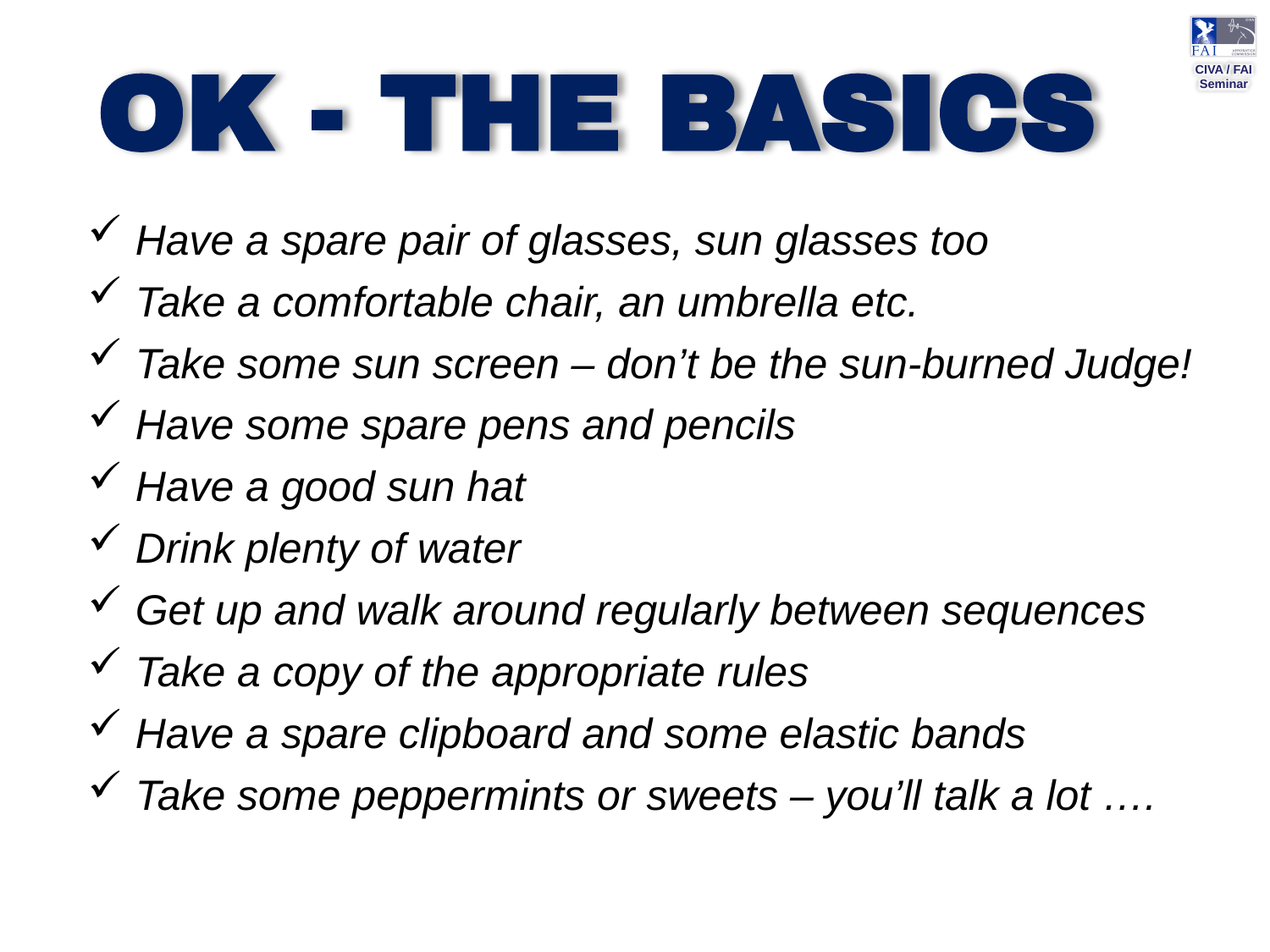

OK - THE BASICS
Have a spare pair of glasses, sun glasses too
Take a comfortable chair, an umbrella etc.
Take some sun screen – don’t be the sun-burned Judge!
Have some spare pens and pencils
Have a good sun hat
Drink plenty of water
Get up and walk around regularly between sequences
Take a copy of the appropriate rules
Have a spare clipboard and some elastic bands
Take some peppermints or sweets – you’ll talk a lot ….